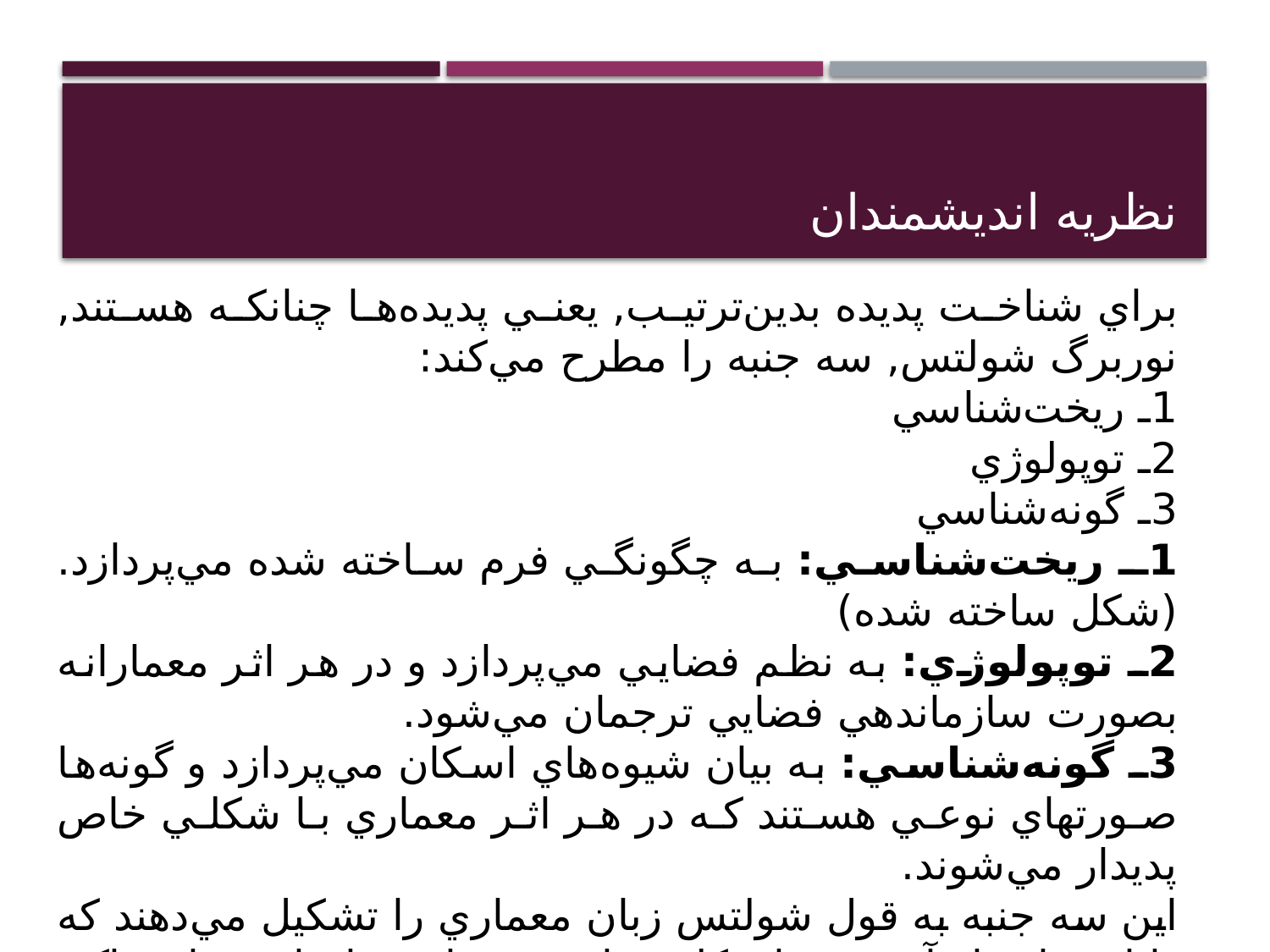

# نظریه اندیشمندان
براي شناخت پديده بدين‌ترتيب, يعني پديده‌ها چنانكه هستند, نوربرگ شولتس, سه جنبه را مطرح مي‌كند:
1ـ ريخت‌شناسي
2ـ توپولوژي
3ـ گونه‌شناسي
1ـ ريخت‌شناسي: به چگونگي فرم ساخته شده مي‌پردازد. (شكل ساخته شده)
2ـ توپولوژي: به نظم فضايي مي‌پردازد و در هر اثر معمارانه بصورت سازماندهي فضايي‌ ترجمان مي‌شود.
3ـ گونه‌شناسي: به بيان شيوه‌هاي اسكان مي‌پردازد و گونه‌ها صورتهاي نوعي هستند كه در هر اثر معماري با شكلي خاص پديدار مي‌شوند.
اين سه جنبه به قول شولتس زبان معماري را تشكيل مي‌دهند كه با استفاده از آن مي‌توان كليت‌ها و جنبه‌هاي ساختاري عام حاكم بر آثار معماري و شهرسازي را بازشناخت و زبان را به كمك آنها تعريف كرد.